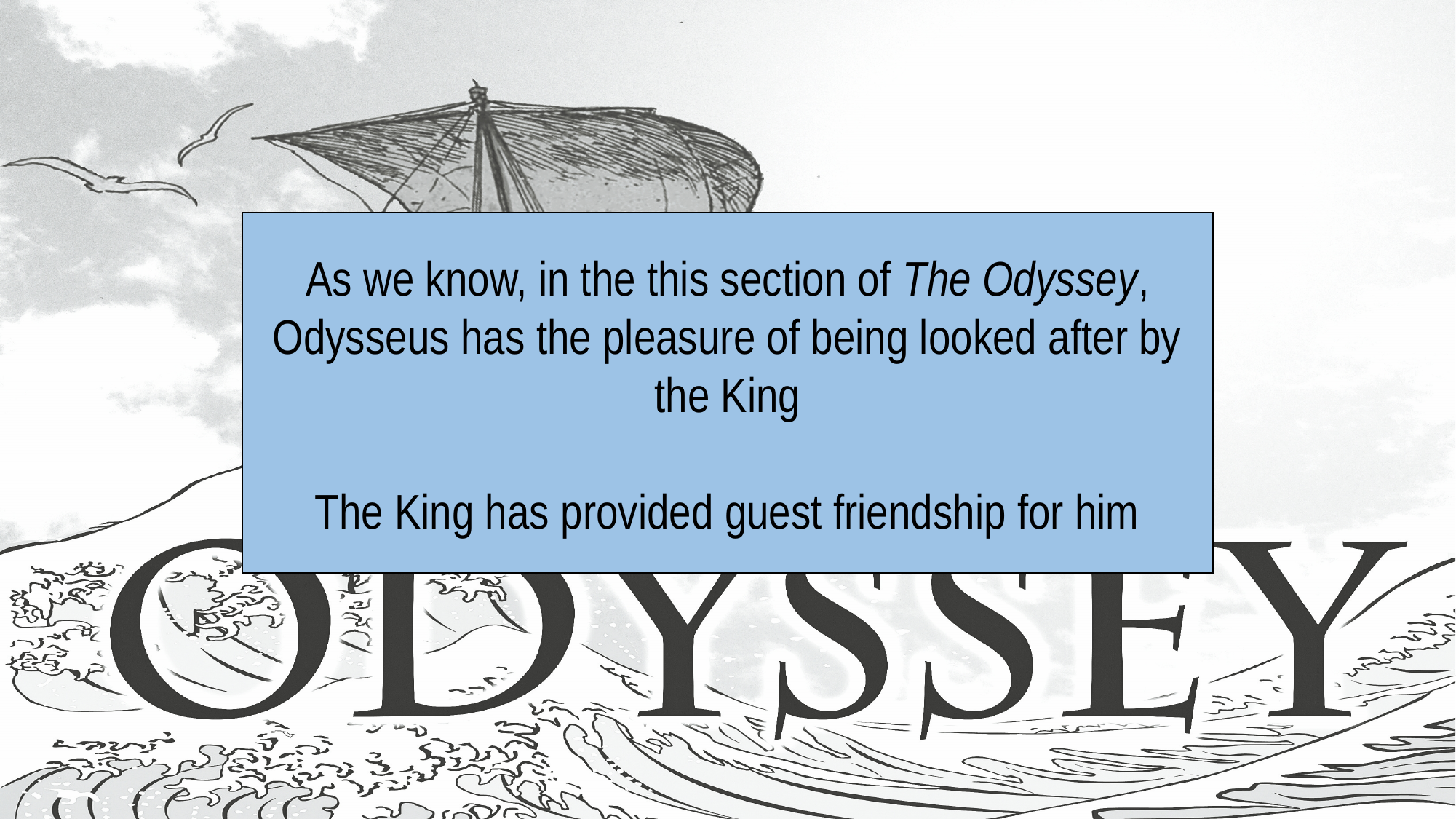

#
As we know, in the this section of The Odyssey, Odysseus has the pleasure of being looked after by the King

The King has provided guest friendship for him